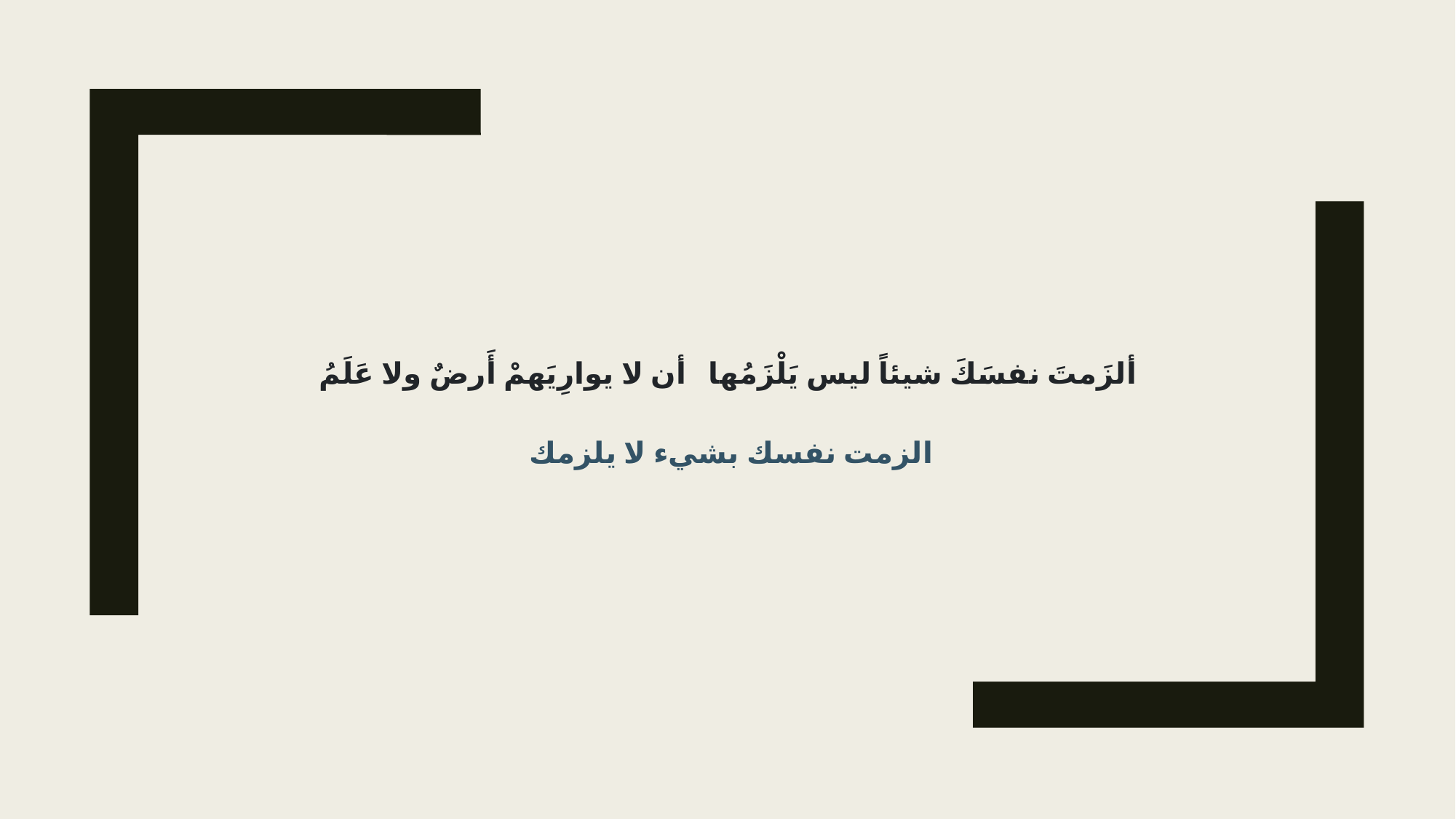

ألزَمتَ نفسَكَ شيئاً ليس يَلْزَمُها   أن لا يوارِيَهمْ أَرضٌ ولا عَلَمُ

الزمت نفسك بشيء لا يلزمك